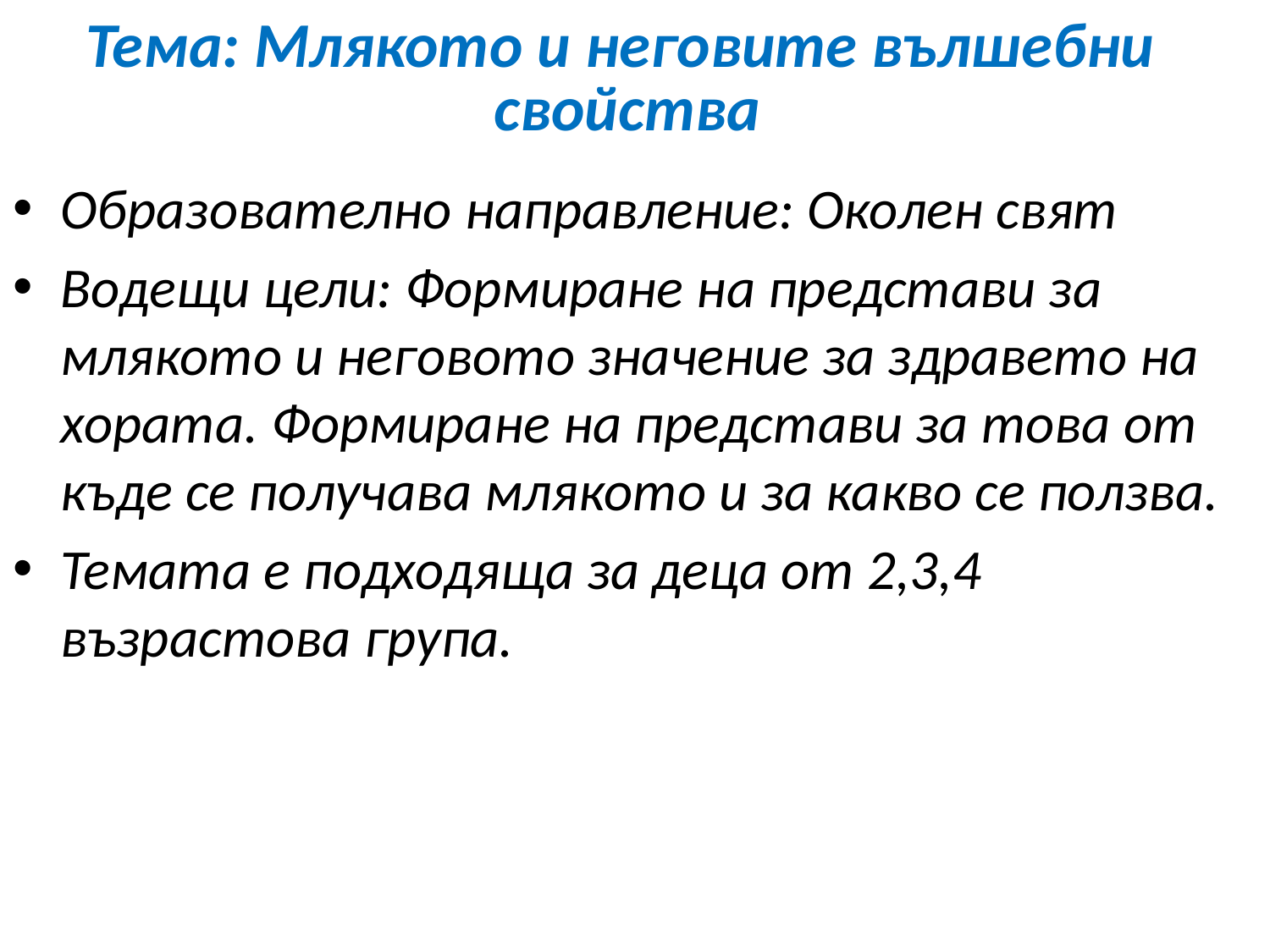

# Тема: Млякото и неговите вълшебни  свойства
Образователно направление: Околен свят
Водещи цели: Формиране на представи за млякото и неговото значение за здравето на хората. Формиране на представи за това от къде се получава млякото и за какво се ползва.
Темата е подходяща за деца от 2,3,4 възрастова група.